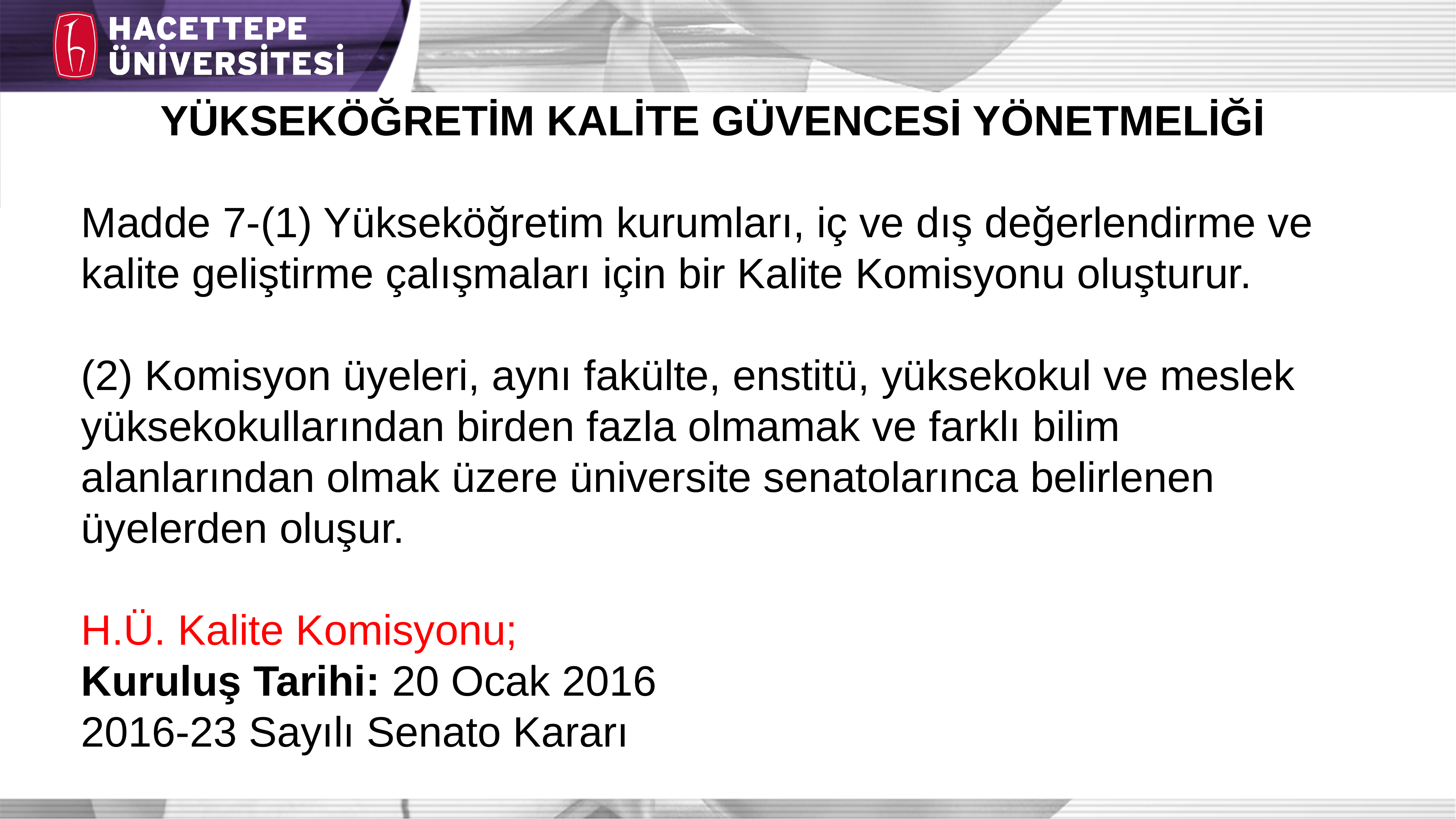

YÜKSEKÖĞRETİM KALİTE GÜVENCESİ YÖNETMELİĞİ

Madde 7-(1) Yükseköğretim kurumları, iç ve dış değerlendirme ve kalite geliştirme çalışmaları için bir Kalite Komisyonu oluşturur.

(2) Komisyon üyeleri, aynı fakülte, enstitü, yüksekokul ve meslek yüksekokullarından birden fazla olmamak ve farklı bilim alanlarından olmak üzere üniversite senatolarınca belirlenen üyelerden oluşur.

H.Ü. Kalite Komisyonu;
Kuruluş Tarihi: 20 Ocak 2016
2016-23 Sayılı Senato Kararı